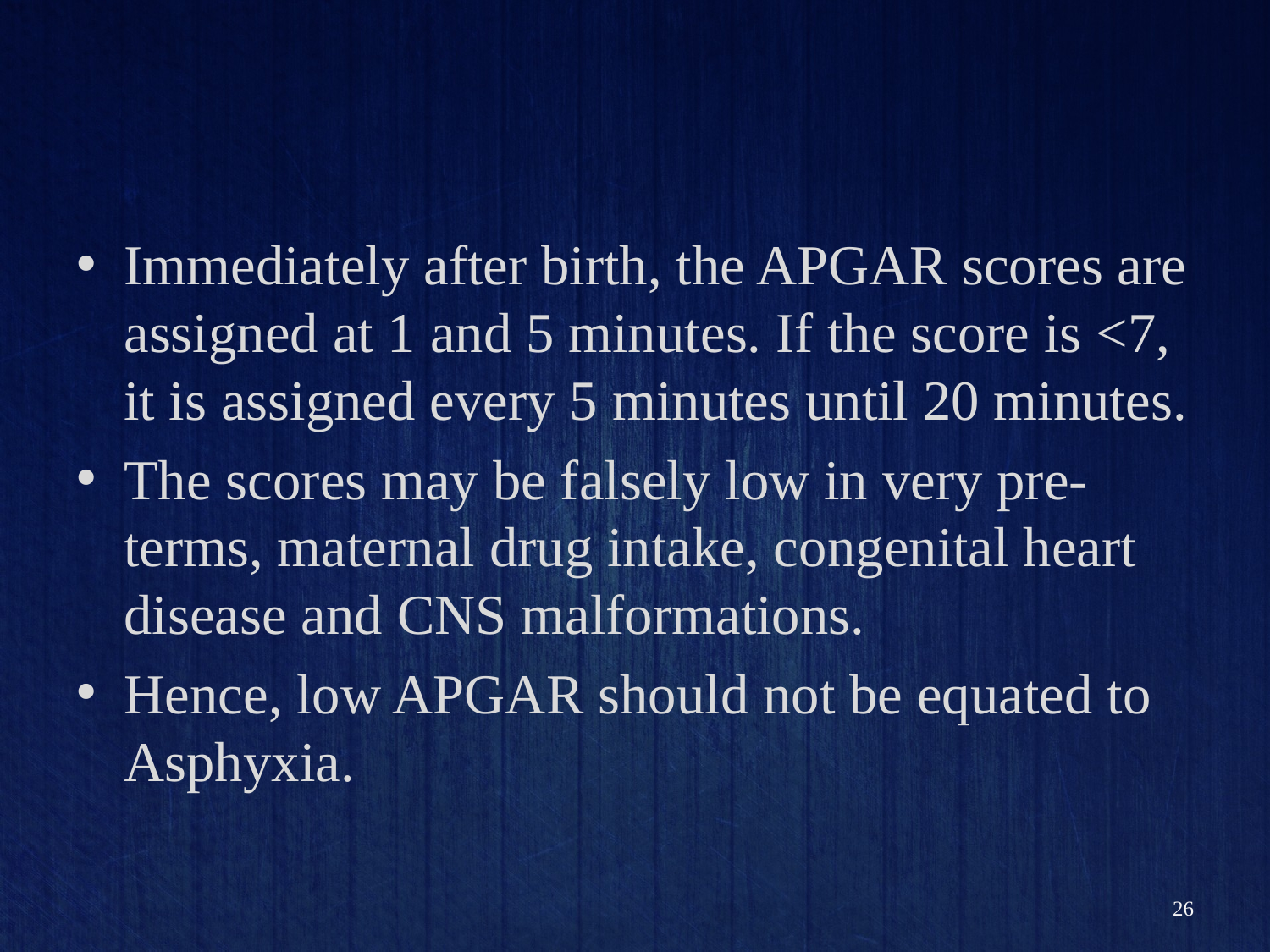

#
Immediately after birth, the APGAR scores are assigned at 1 and 5 minutes. If the score is <7, it is assigned every 5 minutes until 20 minutes.
The scores may be falsely low in very pre-terms, maternal drug intake, congenital heart disease and CNS malformations.
Hence, low APGAR should not be equated to Asphyxia.
26